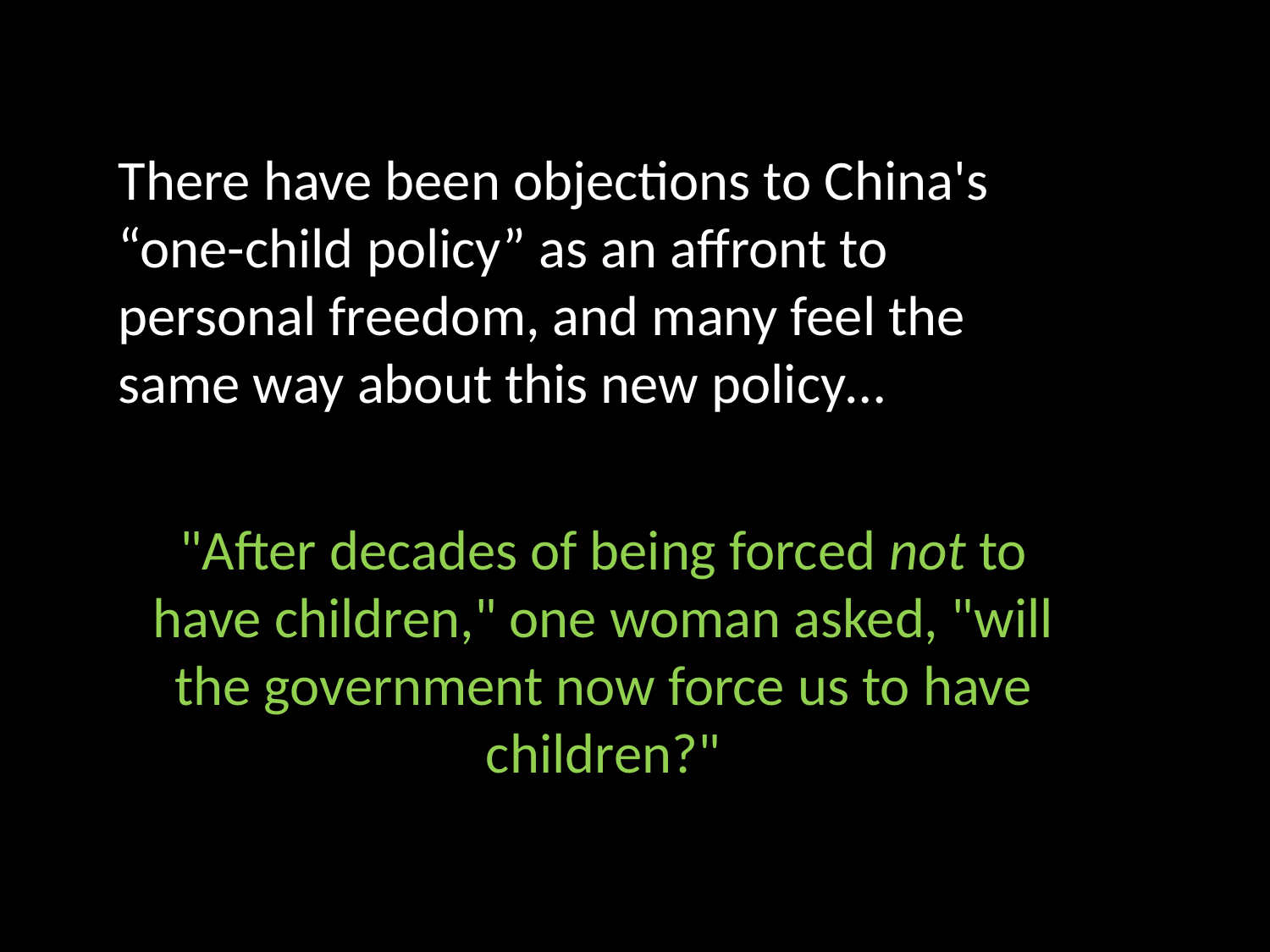

There have been objections to China's “one-child policy” as an affront to personal freedom, and many feel the same way about this new policy…
"After decades of being forced not to have children," one woman asked, "will the government now force us to have children?"